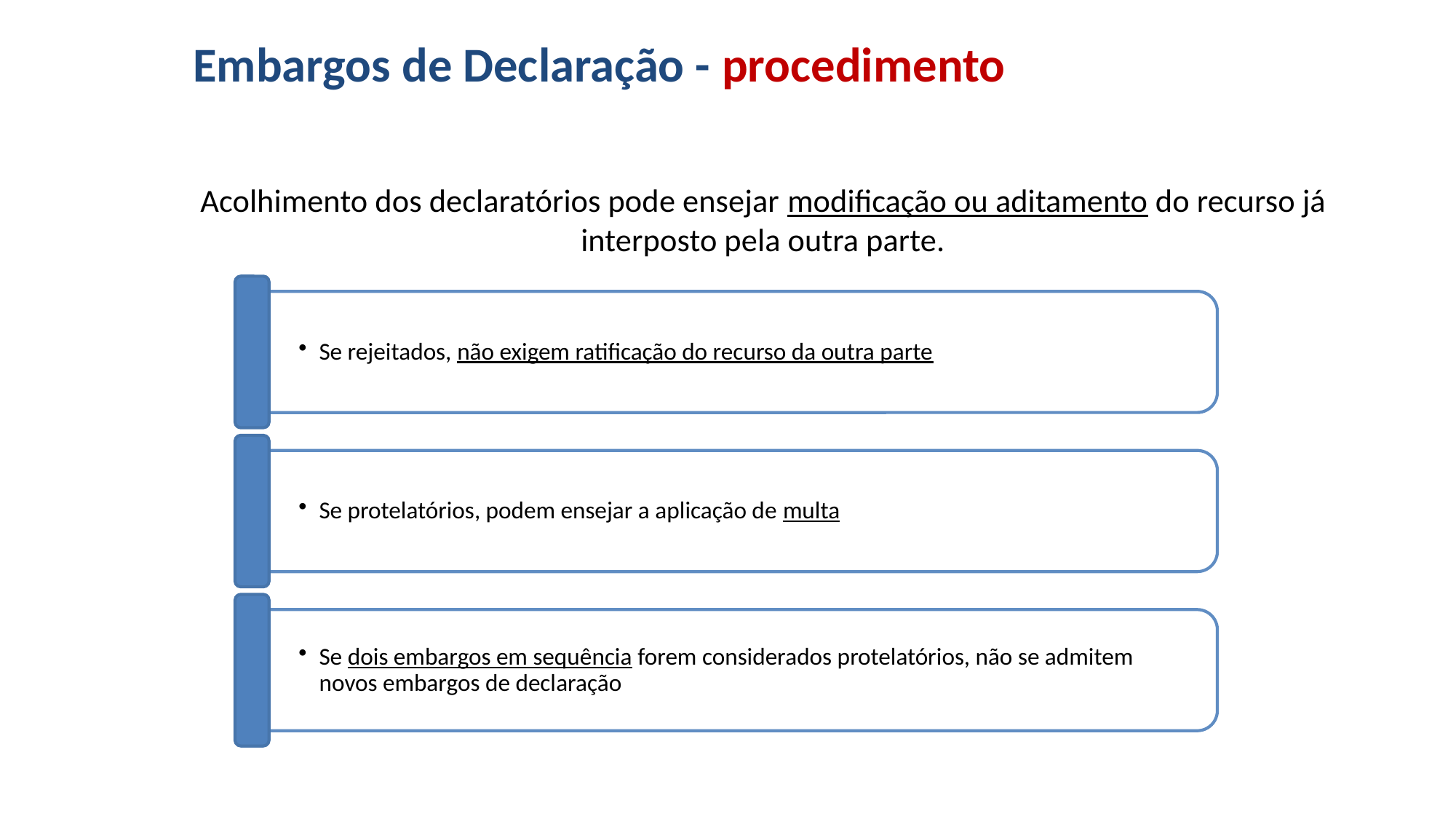

# Embargos de Declaração - procedimento
Acolhimento dos declaratórios pode ensejar modificação ou aditamento do recurso já interposto pela outra parte.

Se rejeitados, não exigem ratificação do recurso da outra parte

Se protelatórios, podem ensejar a aplicação de multa

Se dois embargos em sequência forem considerados protelatórios, não se admitem novos embargos de declaração